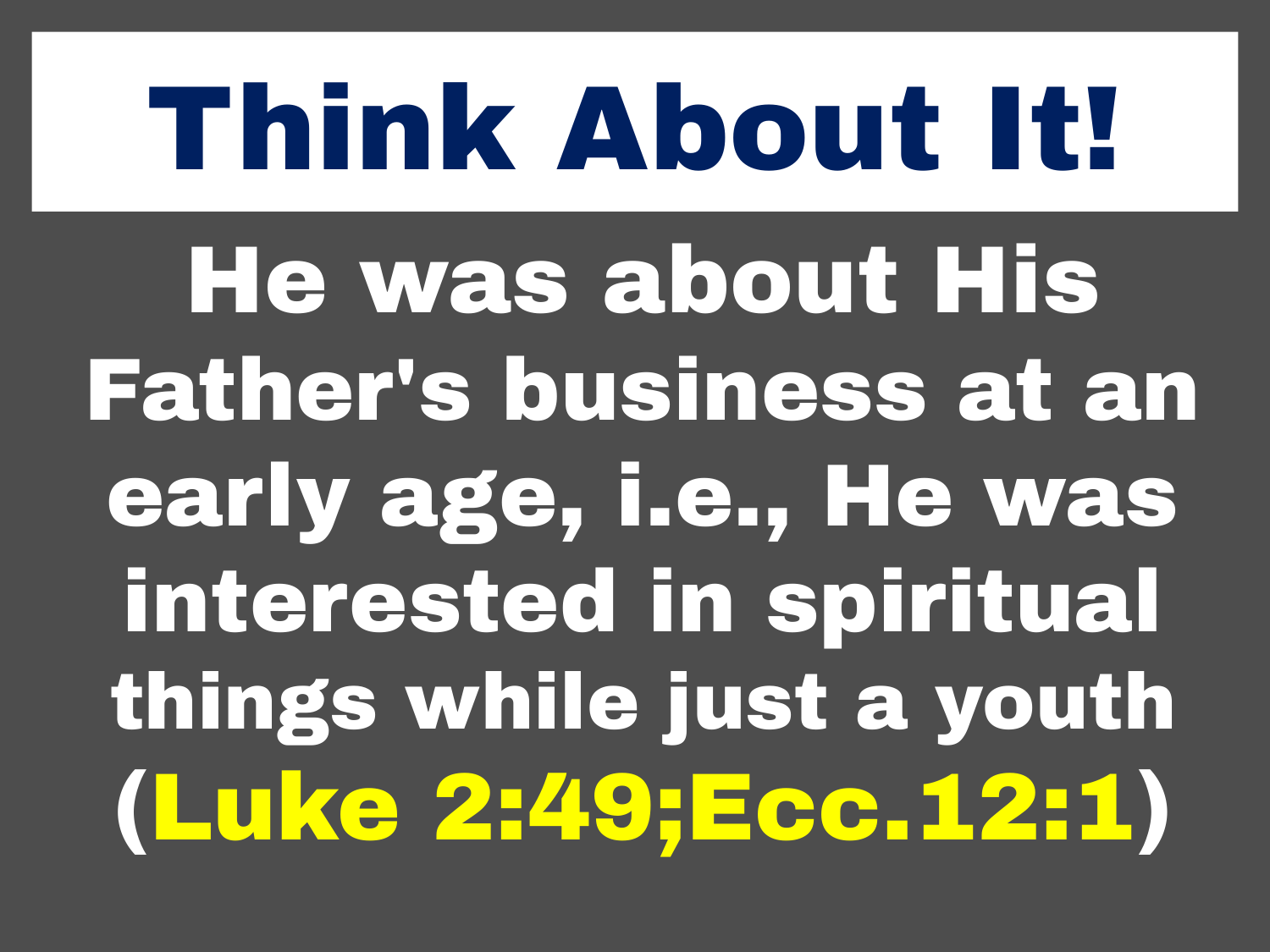

# Think About It!
He was about His Father's business at an early age, i.e., He was interested in spiritual things while just a youth (Luke 2:49;Ecc.12:1)